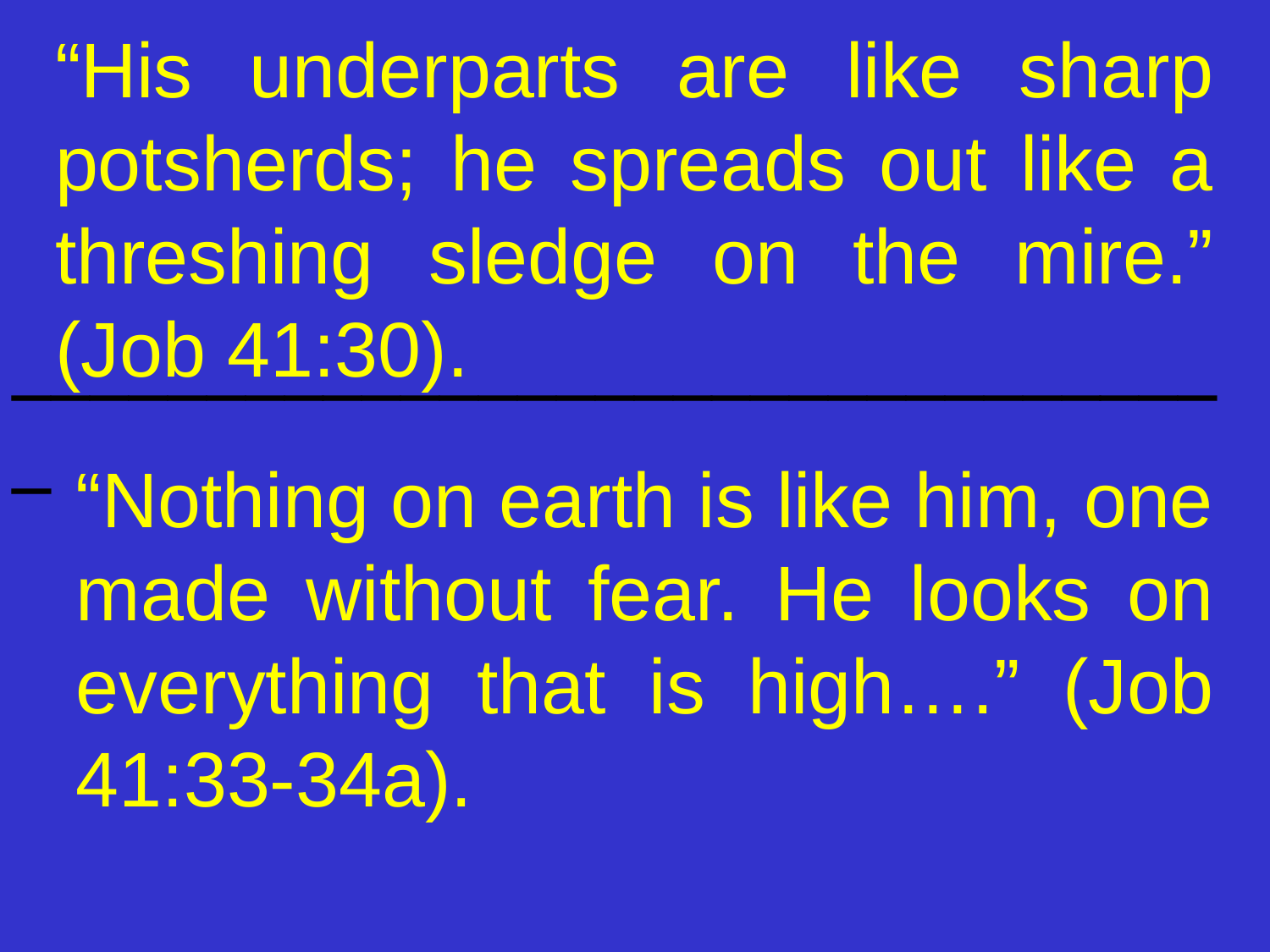

# “His underparts are like sharp potsherds; he spreads out like a threshing sledge on the mire.” (Job 41:30).
________________________________
“Nothing on earth is like him, one made without fear. He looks on everything that is high….” (Job 41:33-34a).